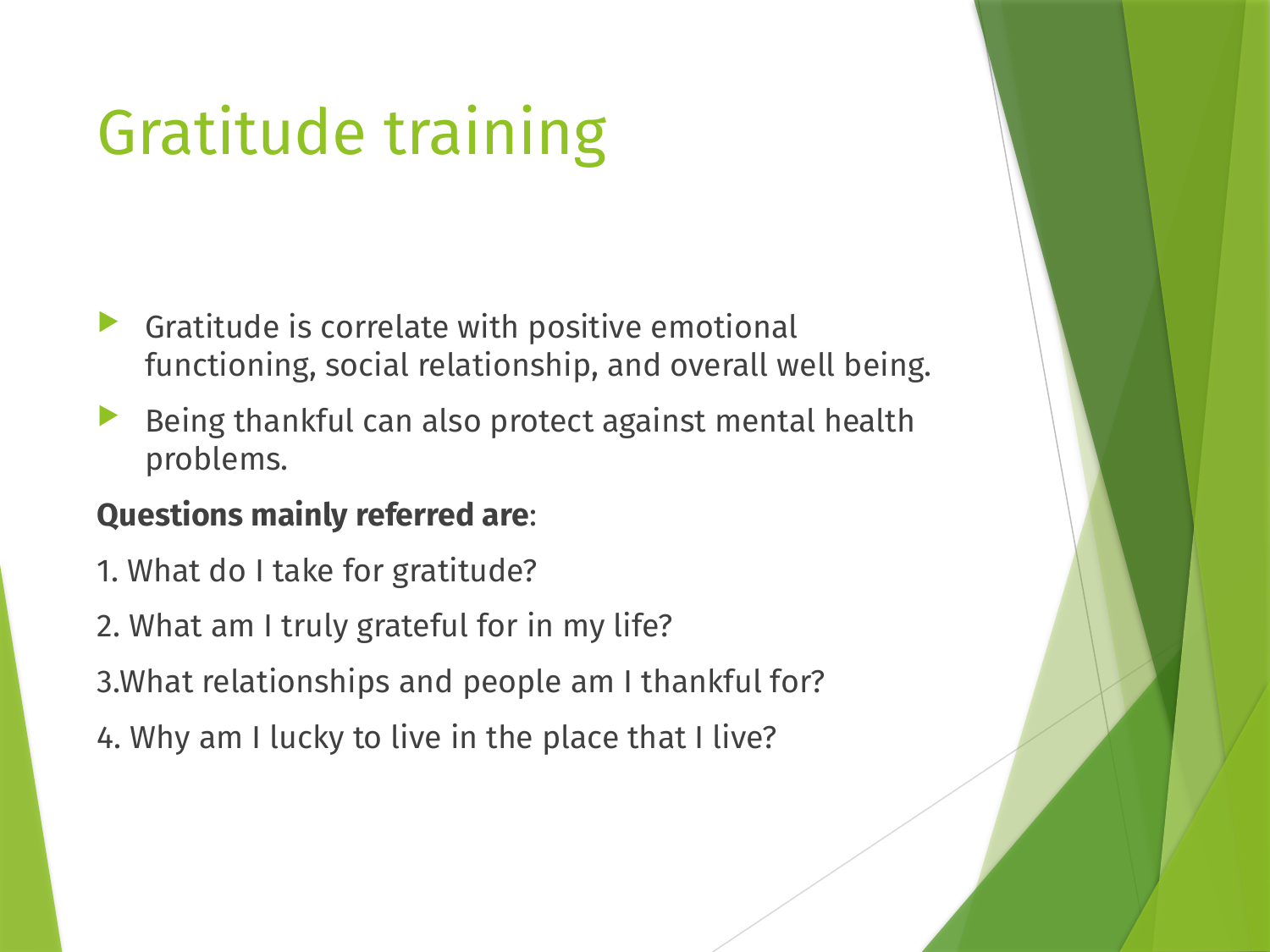

# Gratitude training
Gratitude is correlate with positive emotional functioning, social relationship, and overall well being.
Being thankful can also protect against mental health problems.
Questions mainly referred are:
1. What do I take for gratitude?
2. What am I truly grateful for in my life?
3.What relationships and people am I thankful for?
4. Why am I lucky to live in the place that I live?